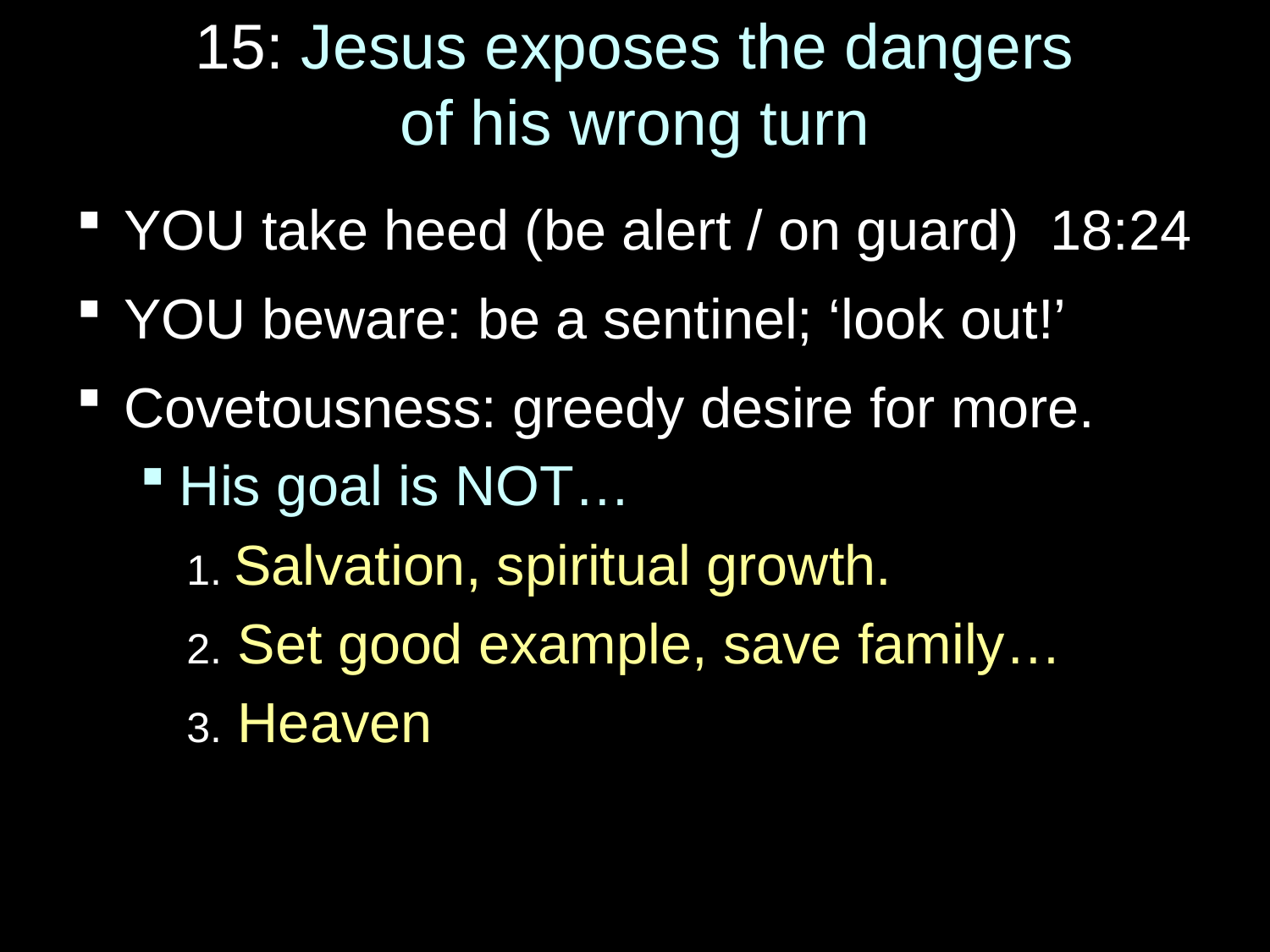

# 15: Jesus exposes the dangers of his wrong turn
YOU take heed (be alert / on guard)  18:24
YOU beware: be a sentinel; ‘look out!’
Covetousness: greedy desire for more.
His goal is NOT…
   1. Salvation, spiritual growth.
   2. Set good example, save family…
   3. Heaven